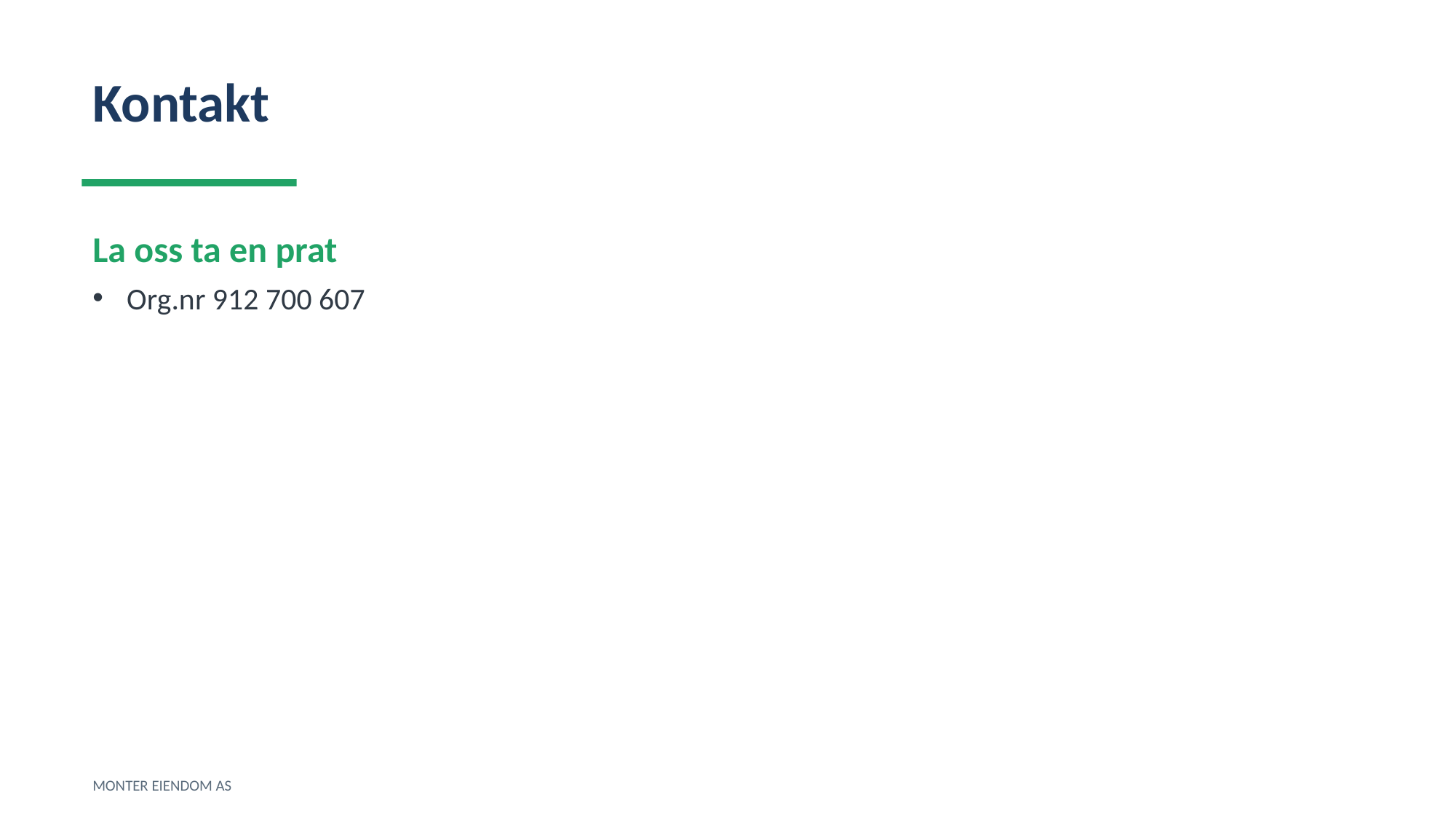

Kontakt

La oss ta en prat
Org.nr 912 700 607
MONTER EIENDOM AS